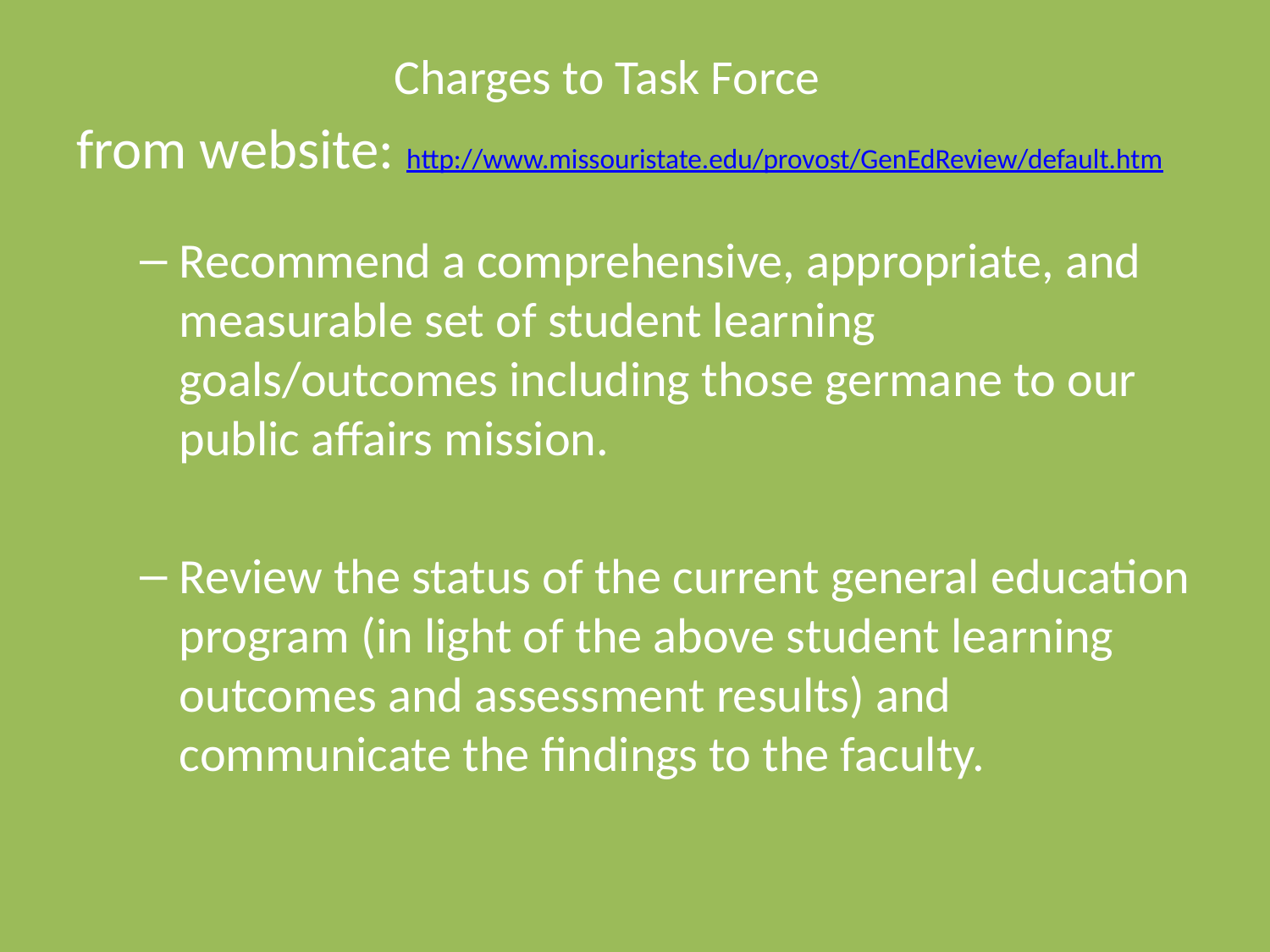

# Charges to Task Force
from website: http://www.missouristate.edu/provost/GenEdReview/default.htm

Recommend a comprehensive, appropriate, and measurable set of student learning goals/outcomes including those germane to our public affairs mission.

Review the status of the current general education program (in light of the above student learning outcomes and assessment results) and communicate the findings to the faculty.